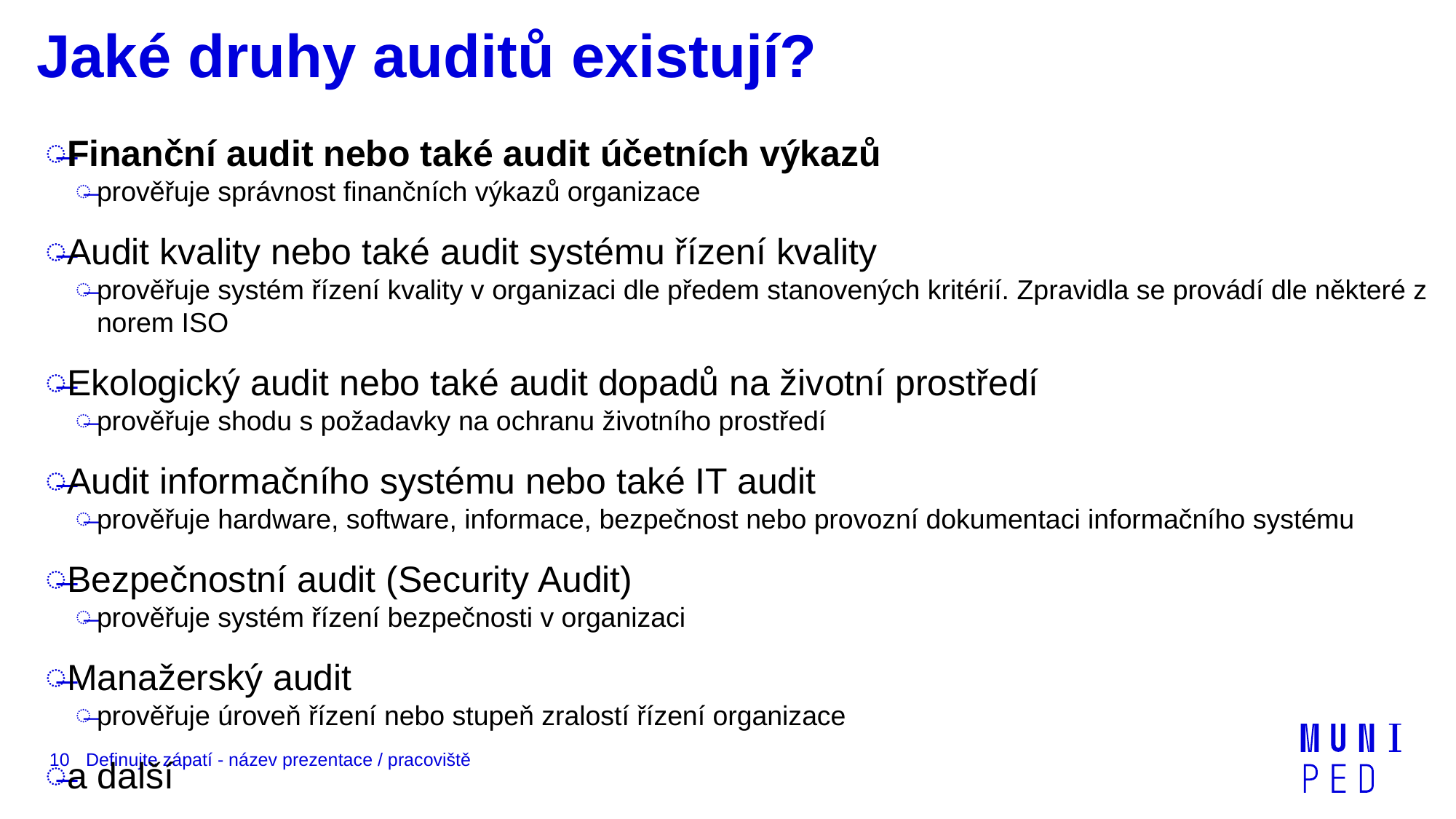

# Jaké druhy auditů existují?
Finanční audit nebo také audit účetních výkazů
prověřuje správnost finančních výkazů organizace
Audit kvality nebo také audit systému řízení kvality
prověřuje systém řízení kvality v organizaci dle předem stanovených kritérií. Zpravidla se provádí dle některé z norem ISO
Ekologický audit nebo také audit dopadů na životní prostředí
prověřuje shodu s požadavky na ochranu životního prostředí
Audit informačního systému nebo také IT audit
prověřuje hardware, software, informace, bezpečnost nebo provozní dokumentaci informačního systému
Bezpečnostní audit (Security Audit)
prověřuje systém řízení bezpečnosti v organizaci
Manažerský audit
prověřuje úroveň řízení nebo stupeň zralostí řízení organizace
a další

10
Definujte zápatí - název prezentace / pracoviště